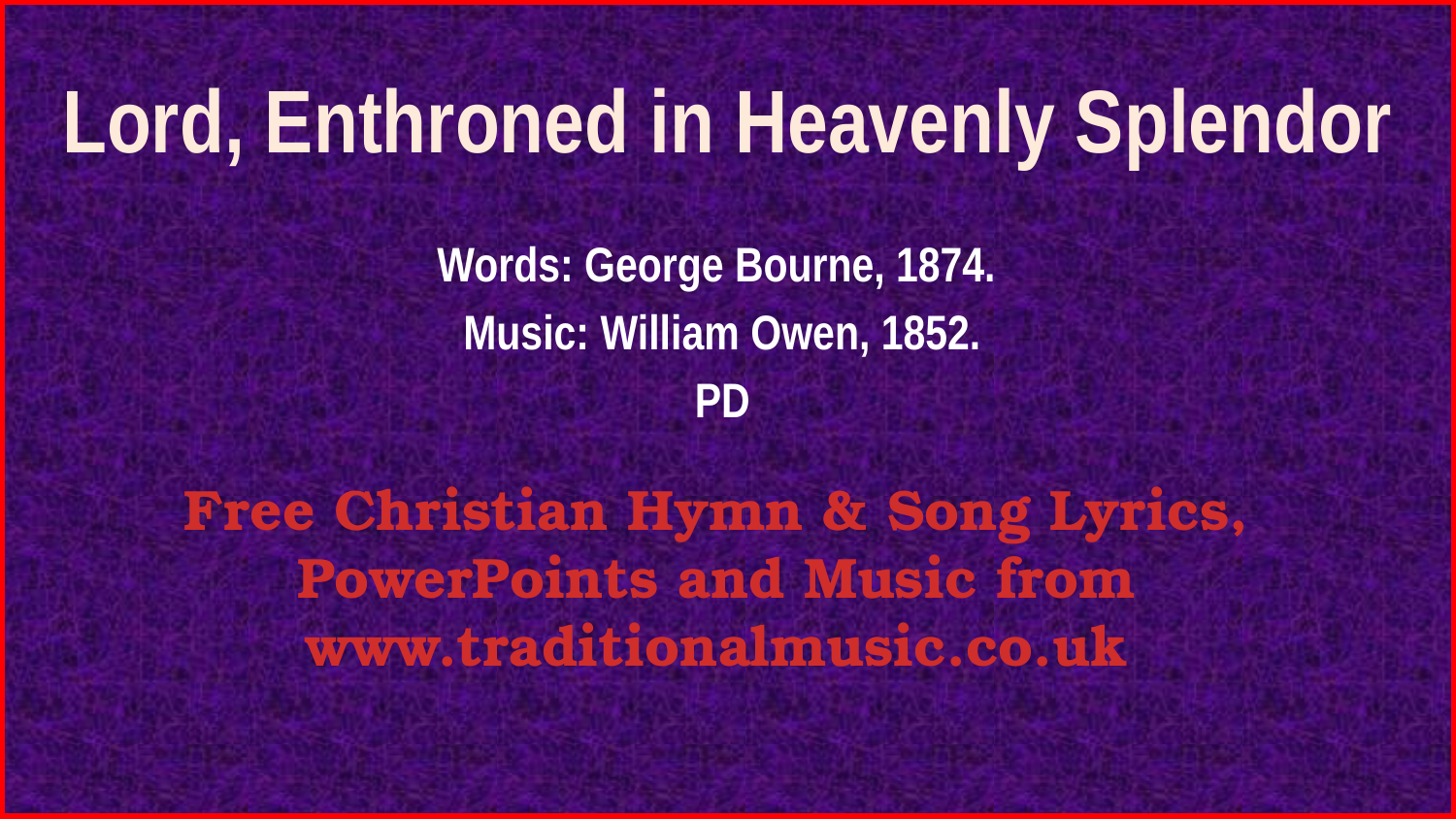

# Lord, Enthroned in Heavenly Splendor
Words: George Bourne, 1874.
Music: William Owen, 1852.
PD